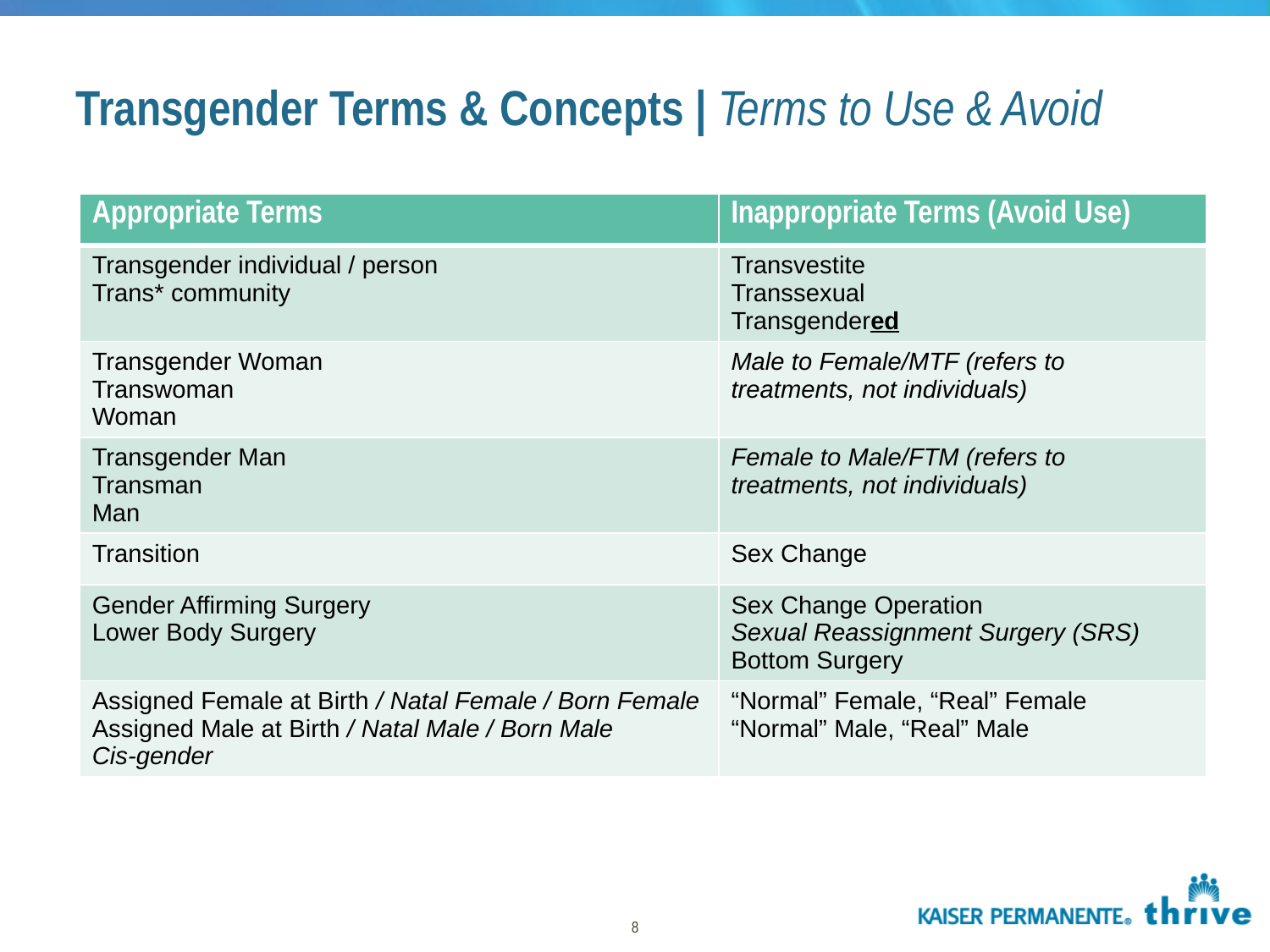

Transgender Terms & Concepts | Terms to Use & Avoid
| Appropriate Terms | Inappropriate Terms (Avoid Use) |
| --- | --- |
| Transgender individual / person Trans\* community | Transvestite Transsexual Transgendered |
| Transgender Woman Transwoman Woman | Male to Female/MTF (refers to treatments, not individuals) |
| Transgender Man Transman Man | Female to Male/FTM (refers to treatments, not individuals) |
| Transition | Sex Change |
| Gender Affirming Surgery Lower Body Surgery | Sex Change Operation Sexual Reassignment Surgery (SRS) Bottom Surgery |
| Assigned Female at Birth / Natal Female / Born Female Assigned Male at Birth / Natal Male / Born Male Cis-gender | “Normal” Female, “Real” Female “Normal” Male, “Real” Male |
8